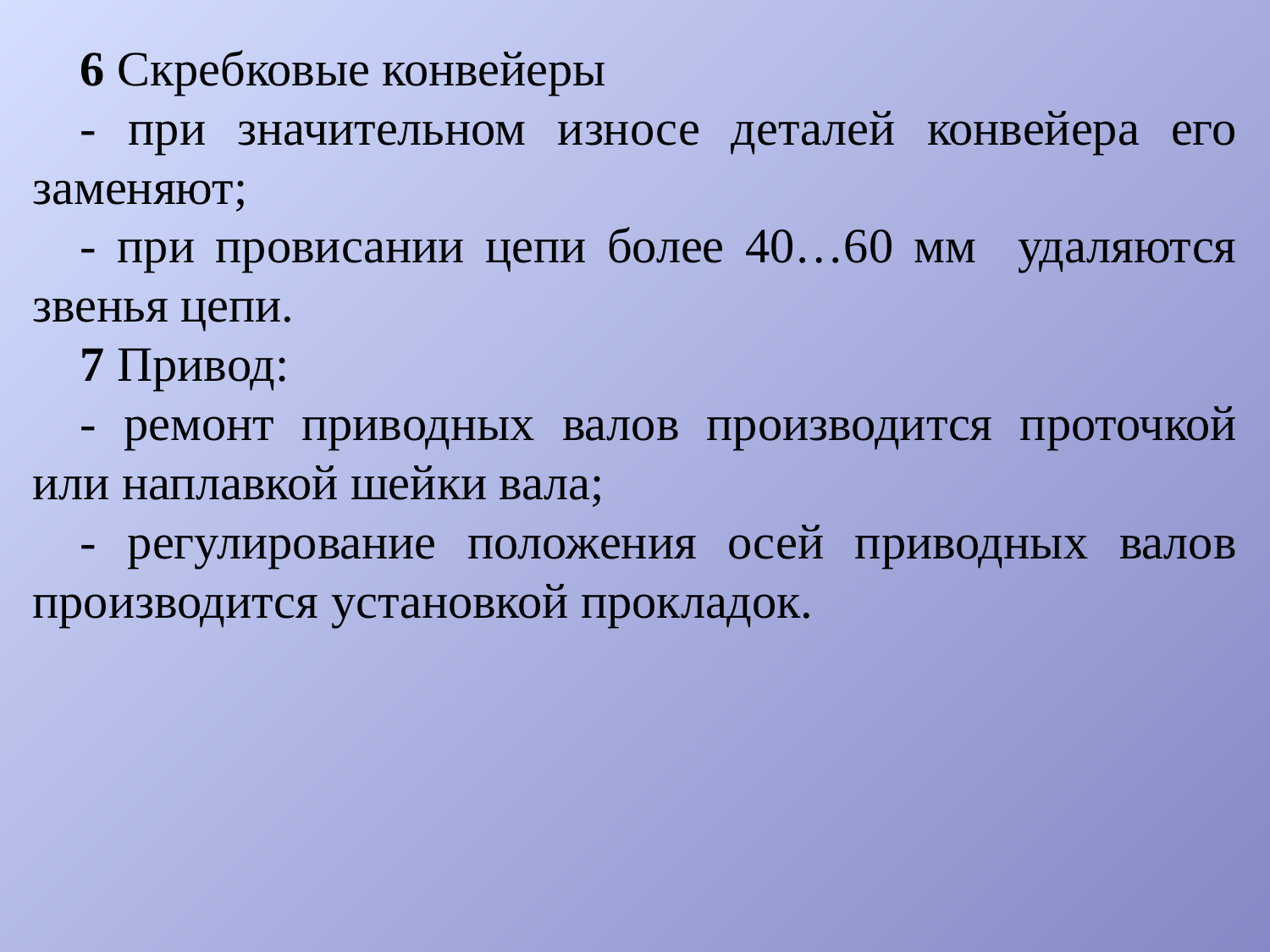

6 Скребковые конвейеры
- при значительном износе деталей конвейера его заменяют;
- при провисании цепи более 40…60 мм  удаляются звенья цепи.
7 Привод:
- ремонт приводных валов производится проточкой или наплавкой шейки вала;
- регулирование положения осей приводных валов производится установкой прокладок.